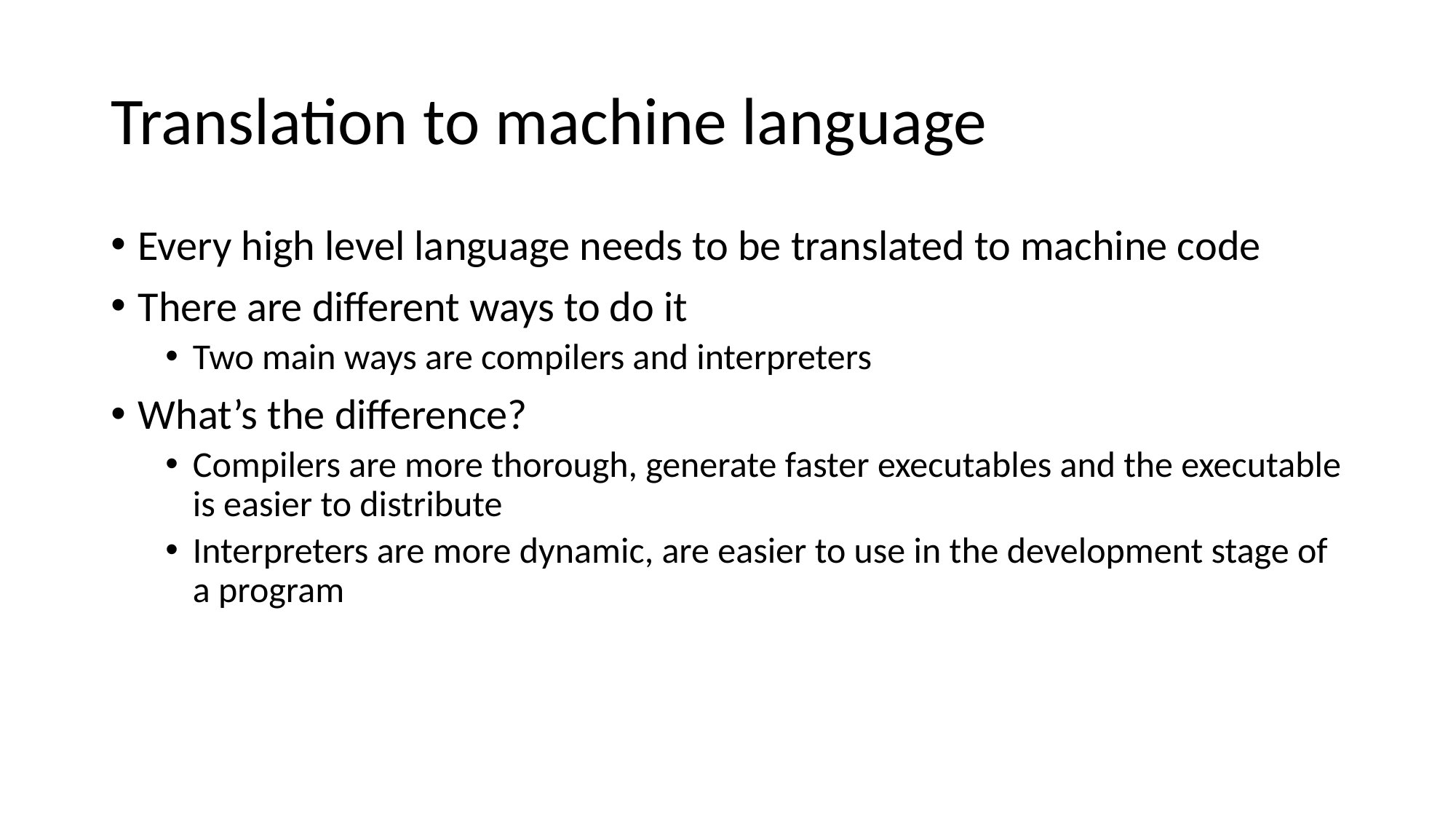

# Translation to machine language
Every high level language needs to be translated to machine code
There are different ways to do it
Two main ways are compilers and interpreters
What’s the difference?
Compilers are more thorough, generate faster executables and the executable is easier to distribute
Interpreters are more dynamic, are easier to use in the development stage of a program